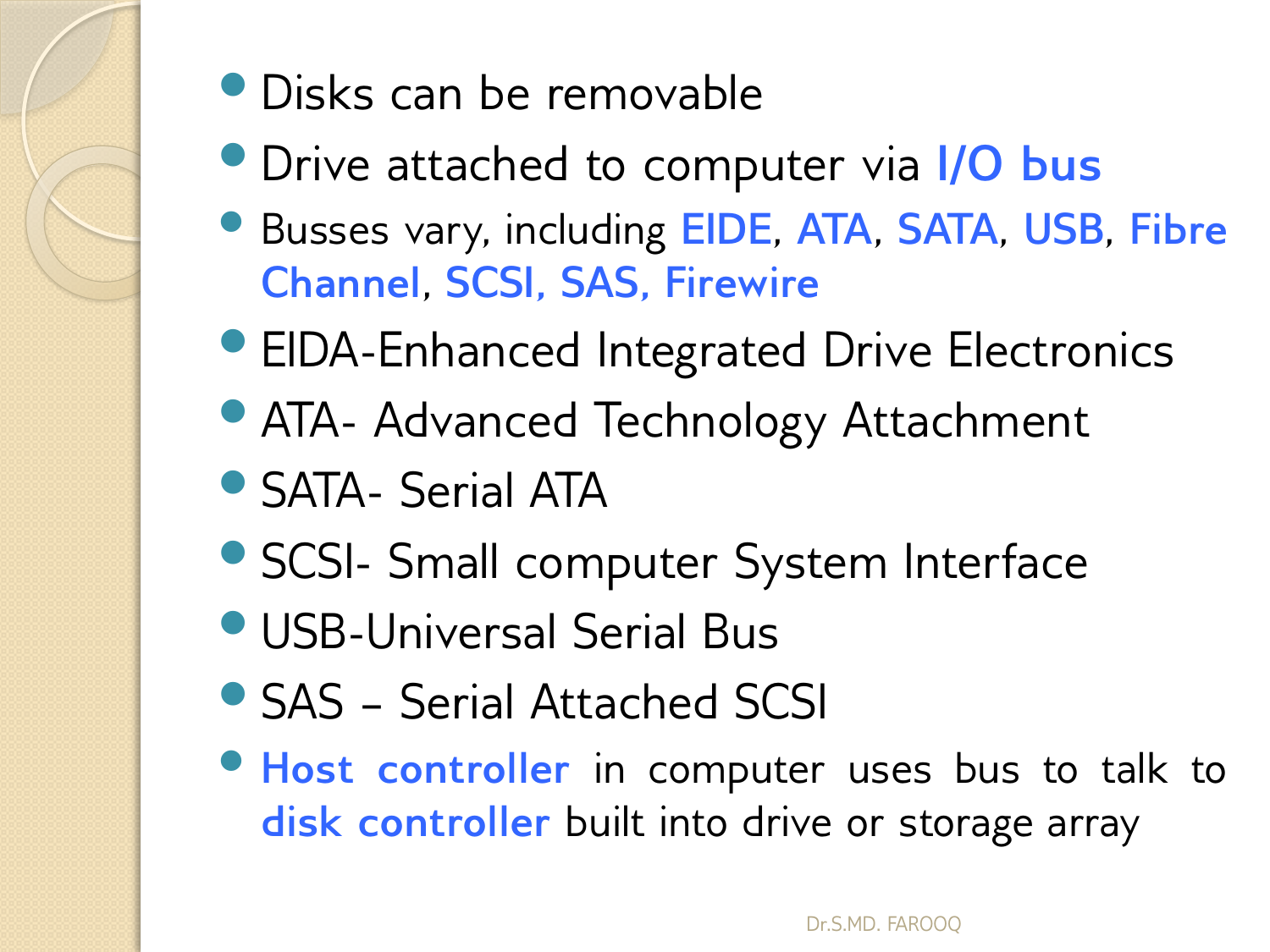

Disks can be removable
Drive attached to computer via I/O bus
Busses vary, including EIDE, ATA, SATA, USB, Fibre Channel, SCSI, SAS, Firewire
EIDA-Enhanced Integrated Drive Electronics
ATA- Advanced Technology Attachment
SATA- Serial ATA
SCSI- Small computer System Interface
USB-Universal Serial Bus
SAS – Serial Attached SCSI
Host controller in computer uses bus to talk to disk controller built into drive or storage array

Dr.S.MD. FAROOQ